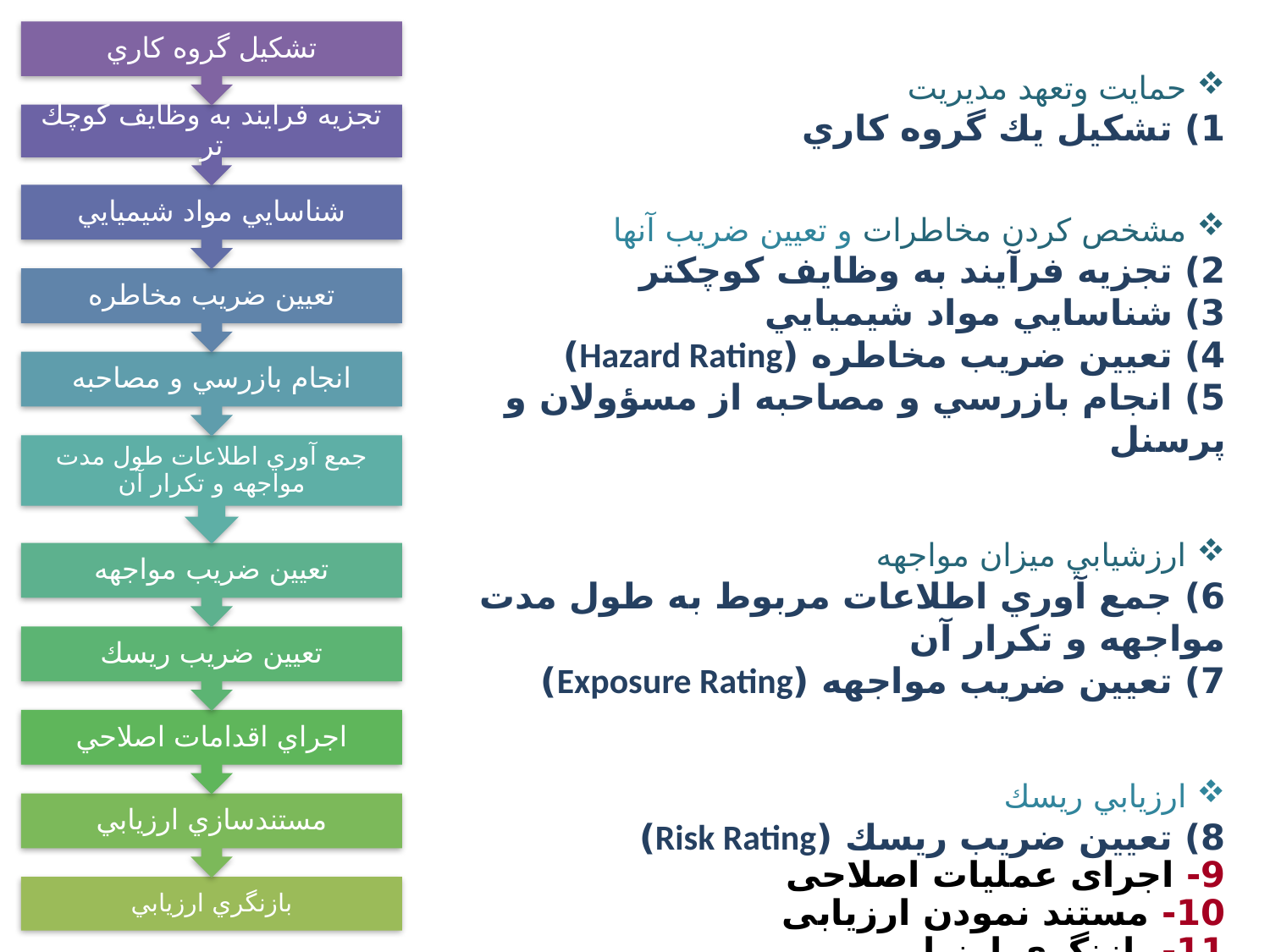

بازنگري ارزيابي
مستندسازي ارزيابي
اجراي اقدامات اصلاحي
تعيين ضريب ريسك
تعيين ضريب مواجهه
جمع آوري اطلاعات طول مدت مواجهه و تكرار آن
انجام بازرسي و مصاحبه
تعيين ضريب مخاطره
شناسايي مواد شيميايي
تجزيه فرايند به وظايف كوچك تر
تشكيل گروه كاري
 حمايت وتعهد مديريت
1) تشكيل يك گروه كاري

 مشخص كردن مخاطرات و تعيين ضريب آنها
2) تجزيه فرآيند به وظايف كوچكتر
3) شناسايي مواد شيميايي
4) تعيين ضريب مخاطره (Hazard Rating)
5) انجام بازرسي و مصاحبه از مسؤولان و پرسنل

 ارزشيابي ميزان مواجهه
6) جمع آوري اطلاعات مربوط به طول مدت مواجهه و تكرار آن
7) تعيين ضريب مواجهه (Exposure Rating)

 ارزيابي ريسك
8) تعيين ضريب ريسك (Risk Rating)
9- اجرای عملیات اصلاحی
10- مستند نمودن ارزیابی
11- بازنگری ارزیابی